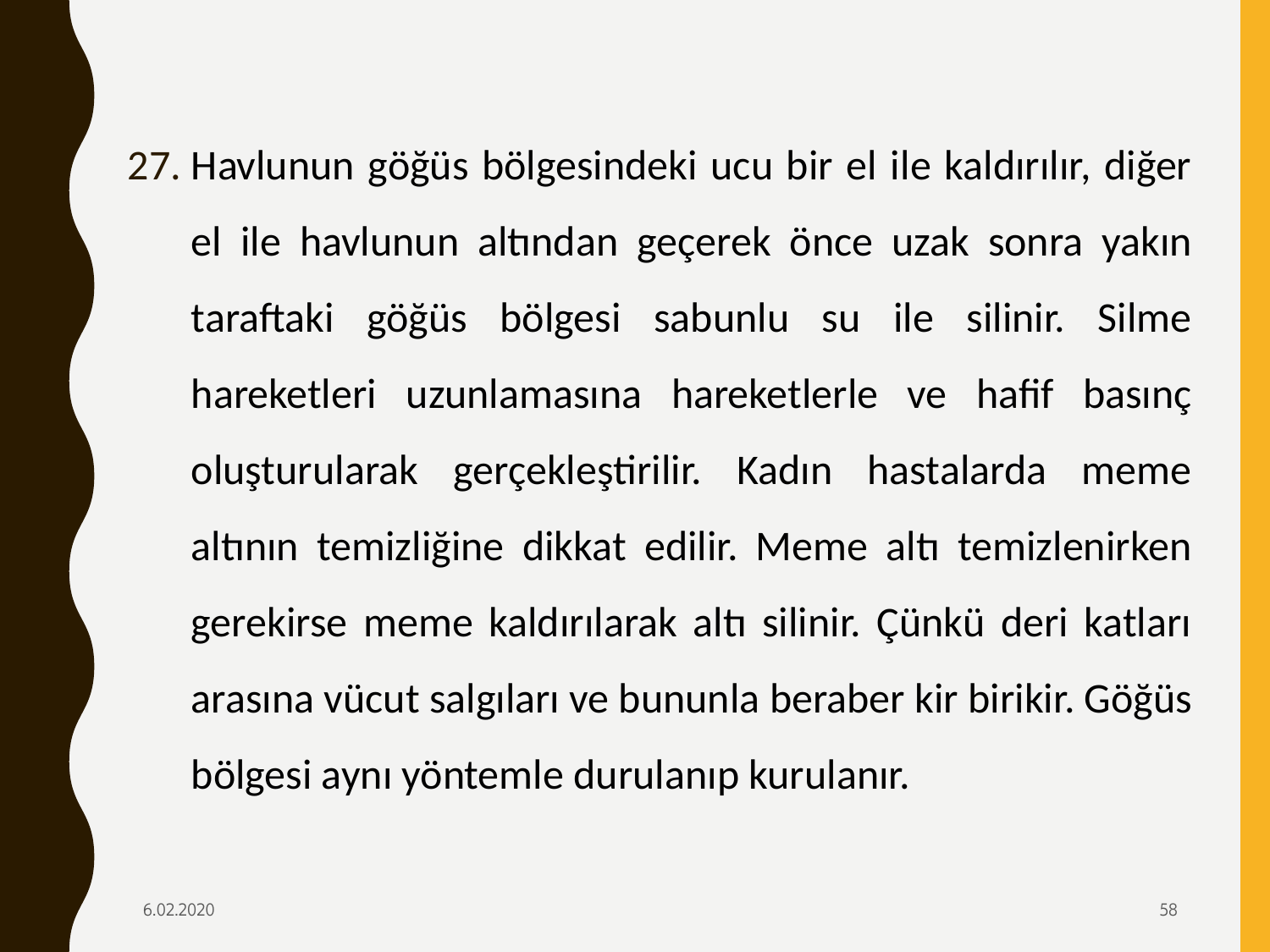

Havlunun göğüs bölgesindeki ucu bir el ile kaldırılır, diğer el ile havlunun altından geçerek önce uzak sonra yakın taraftaki göğüs bölgesi sabunlu su ile silinir. Silme hareketleri uzunlamasına hareketlerle ve hafif basınç oluşturularak gerçekleştirilir. Kadın hastalarda meme altının temizliğine dikkat edilir. Meme altı temizlenirken gerekirse meme kaldırılarak altı silinir. Çünkü deri katları arasına vücut salgıları ve bununla beraber kir birikir. Göğüs bölgesi aynı yöntemle durulanıp kurulanır.
6.02.2020
58